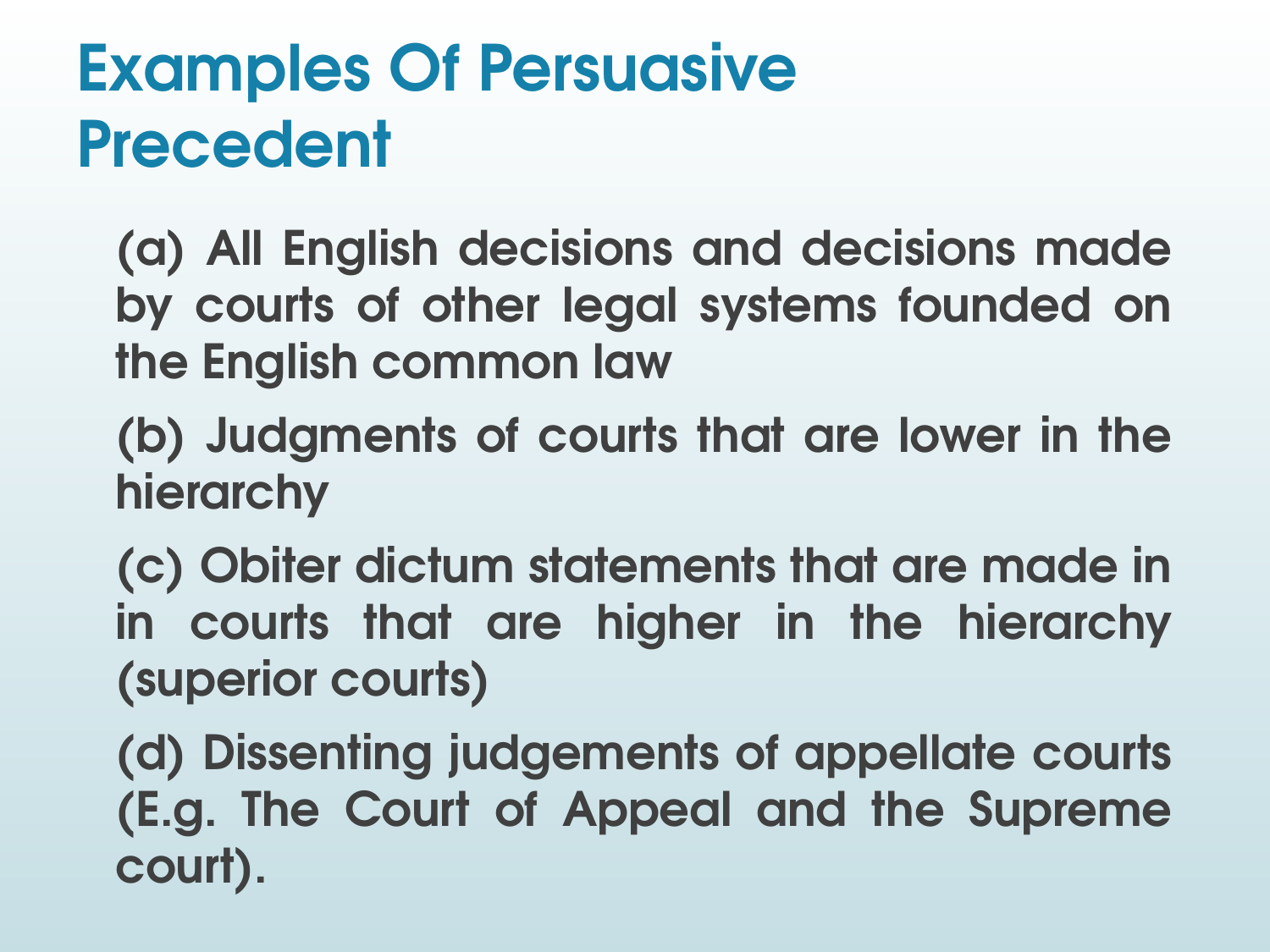

# Examples Of Persuasive Precedent
(a) All English decisions and decisions made by courts of other legal systems founded on the English common law
(b) Judgments of courts that are lower in the hierarchy
(c) Obiter dictum statements that are made in in courts that are higher in the hierarchy (superior courts)
(d) Dissenting judgements of appellate courts (E.g. The Court of Appeal and the Supreme court).